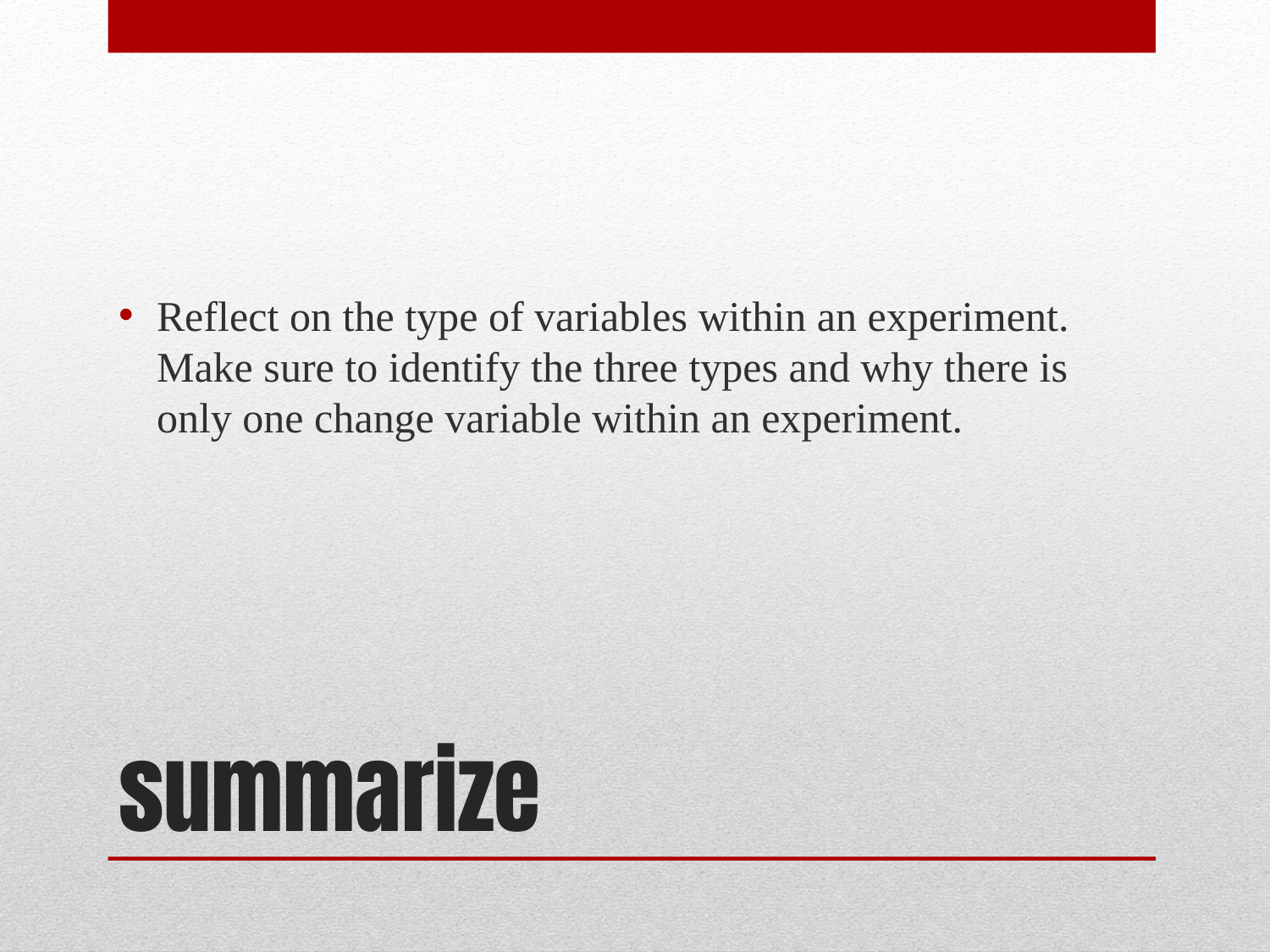

Reflect on the type of variables within an experiment. Make sure to identify the three types and why there is only one change variable within an experiment.
# summarize